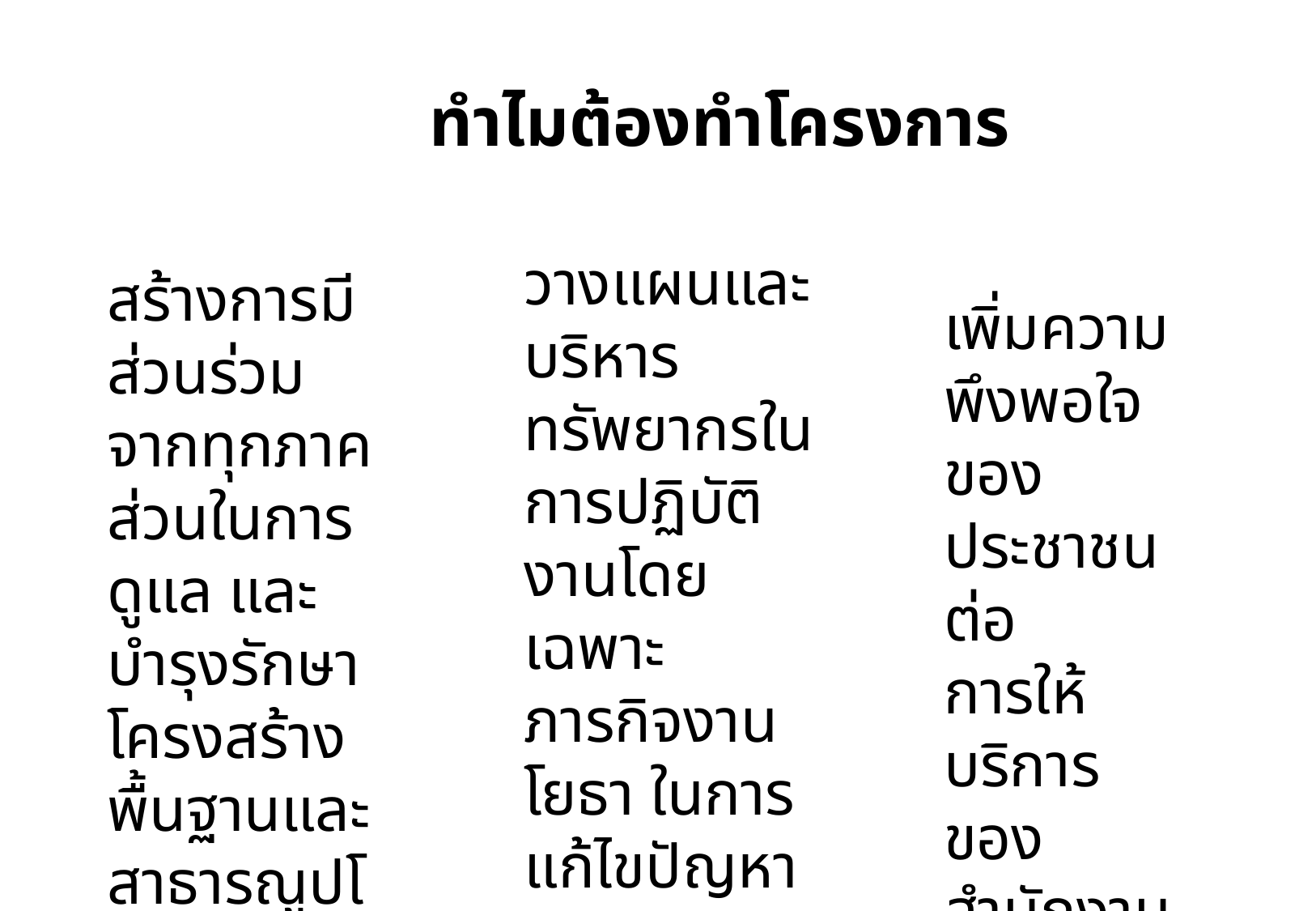

เป้าหมาย
ทำไมต้องทำโครงการ
วางแผนและบริหารทรัพยากรในการปฏิบัติงานโดยเฉพาะภารกิจงานโยธา ในการแก้ไขปัญหาความเดือดร้อนของประชาชน
สร้างการมีส่วนร่วมจากทุกภาคส่วนในการดูแล และบำรุงรักษาโครงสร้างพื้นฐานและสาธารณูปโภคในพื้นที่
เพิ่มความพึงพอใจ
ของประชาชนต่อ
การให้บริการของสำนักงานเขต